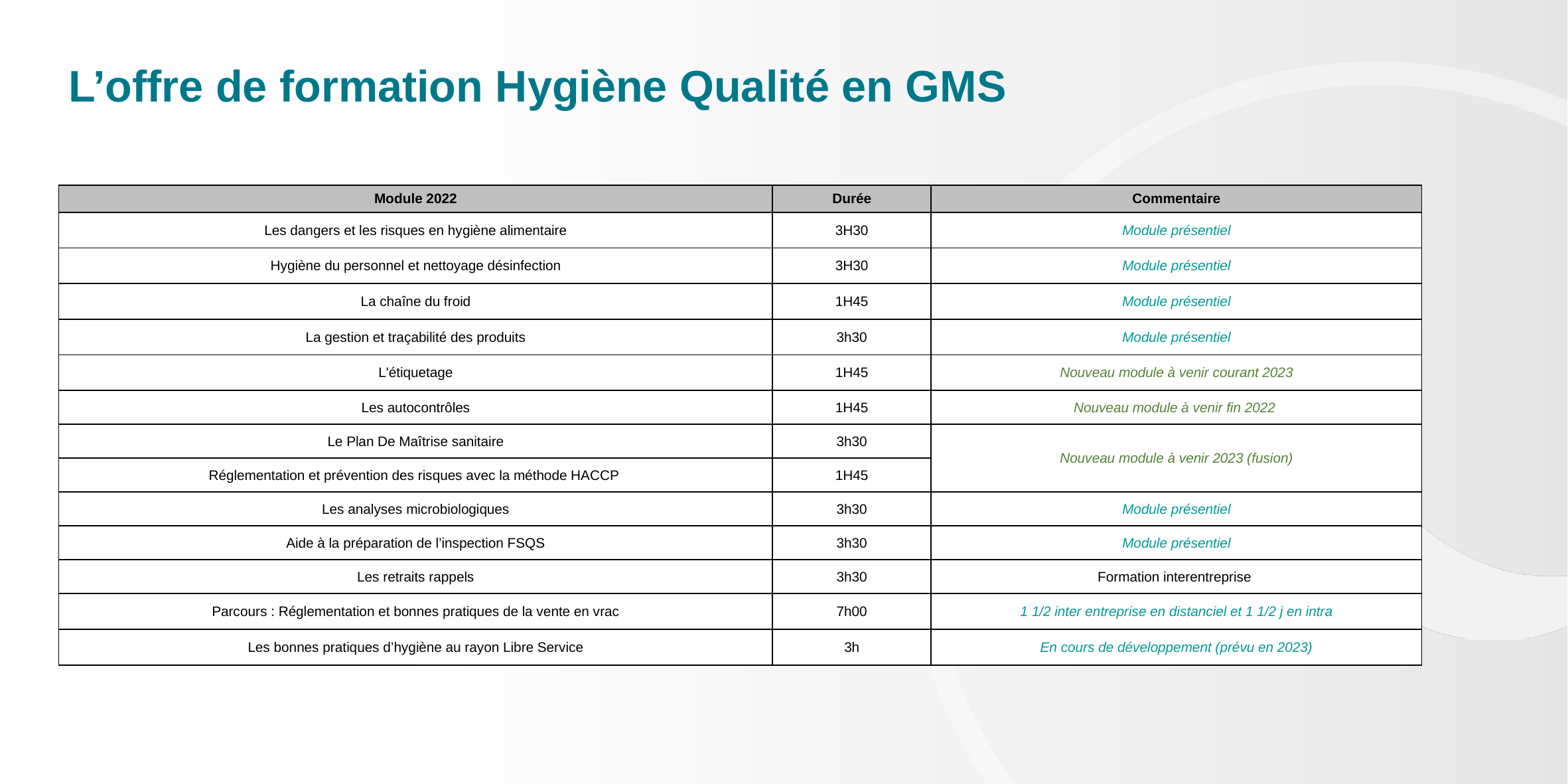

# L’offre de formation Hygiène Qualité en GMS
| Module 2022 | Durée | Commentaire |
| --- | --- | --- |
| Les dangers et les risques en hygiène alimentaire | 3H30 | Module présentiel |
| Hygiène du personnel et nettoyage désinfection | 3H30 | Module présentiel |
| La chaîne du froid | 1H45 | Module présentiel |
| La gestion et traçabilité des produits | 3h30 | Module présentiel |
| L'étiquetage | 1H45 | Nouveau module à venir courant 2023 |
| Les autocontrôles | 1H45 | Nouveau module à venir fin 2022 |
| Le Plan De Maîtrise sanitaire | 3h30 | Nouveau module à venir 2023 (fusion) |
| Réglementation et prévention des risques avec la méthode HACCP | 1H45 |  |
| Les analyses microbiologiques | 3h30 | Module présentiel |
| Aide à la préparation de l’inspection FSQS | 3h30 | Module présentiel |
| Les retraits rappels | 3h30 | Formation interentreprise |
| Parcours : Réglementation et bonnes pratiques de la vente en vrac | 7h00 | 1 1/2 inter entreprise en distanciel et 1 1/2 j en intra |
| Les bonnes pratiques d’hygiène au rayon Libre Service | 3h | En cours de développement (prévu en 2023) |